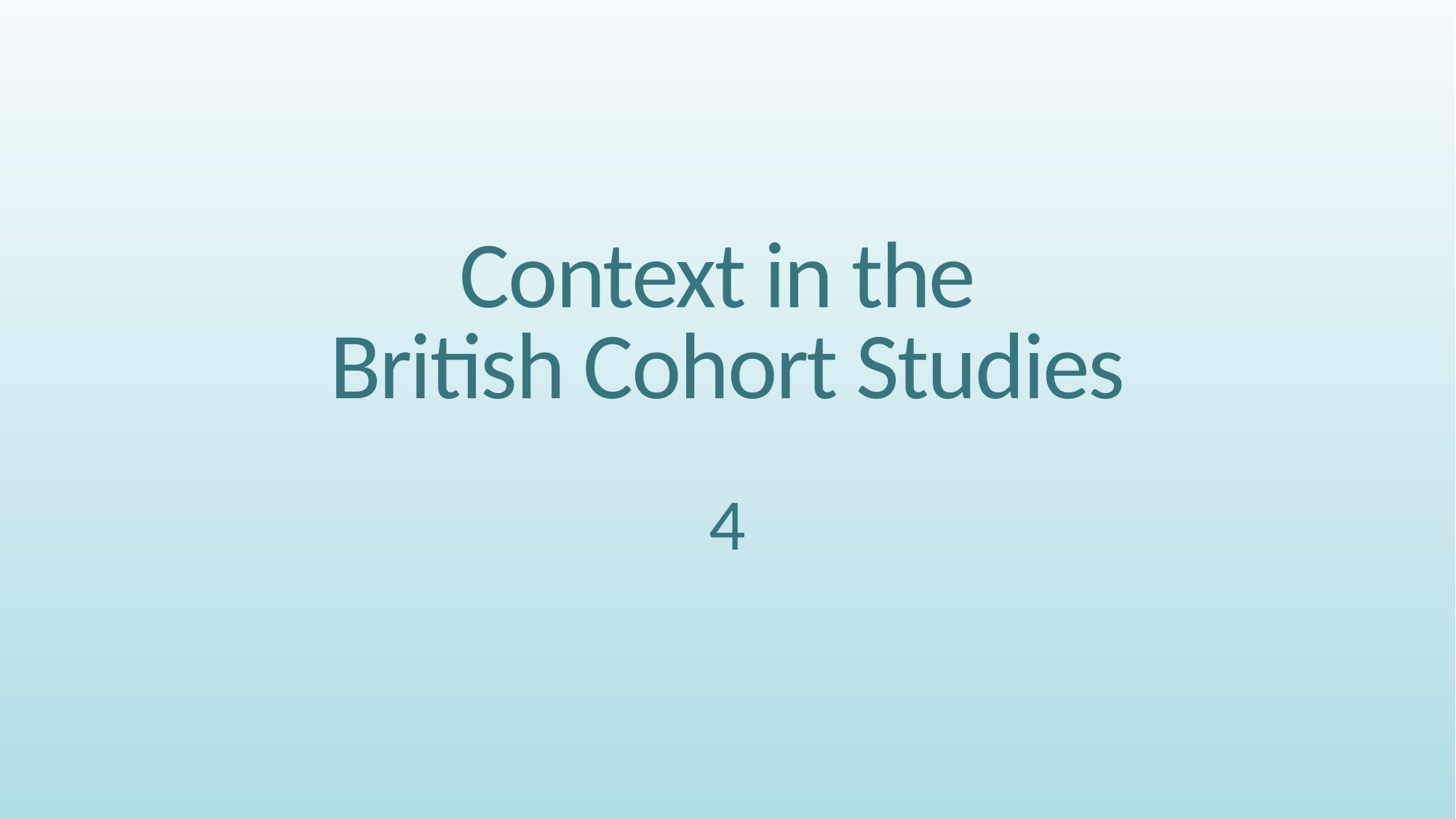

# Context in the British Cohort Studies
4